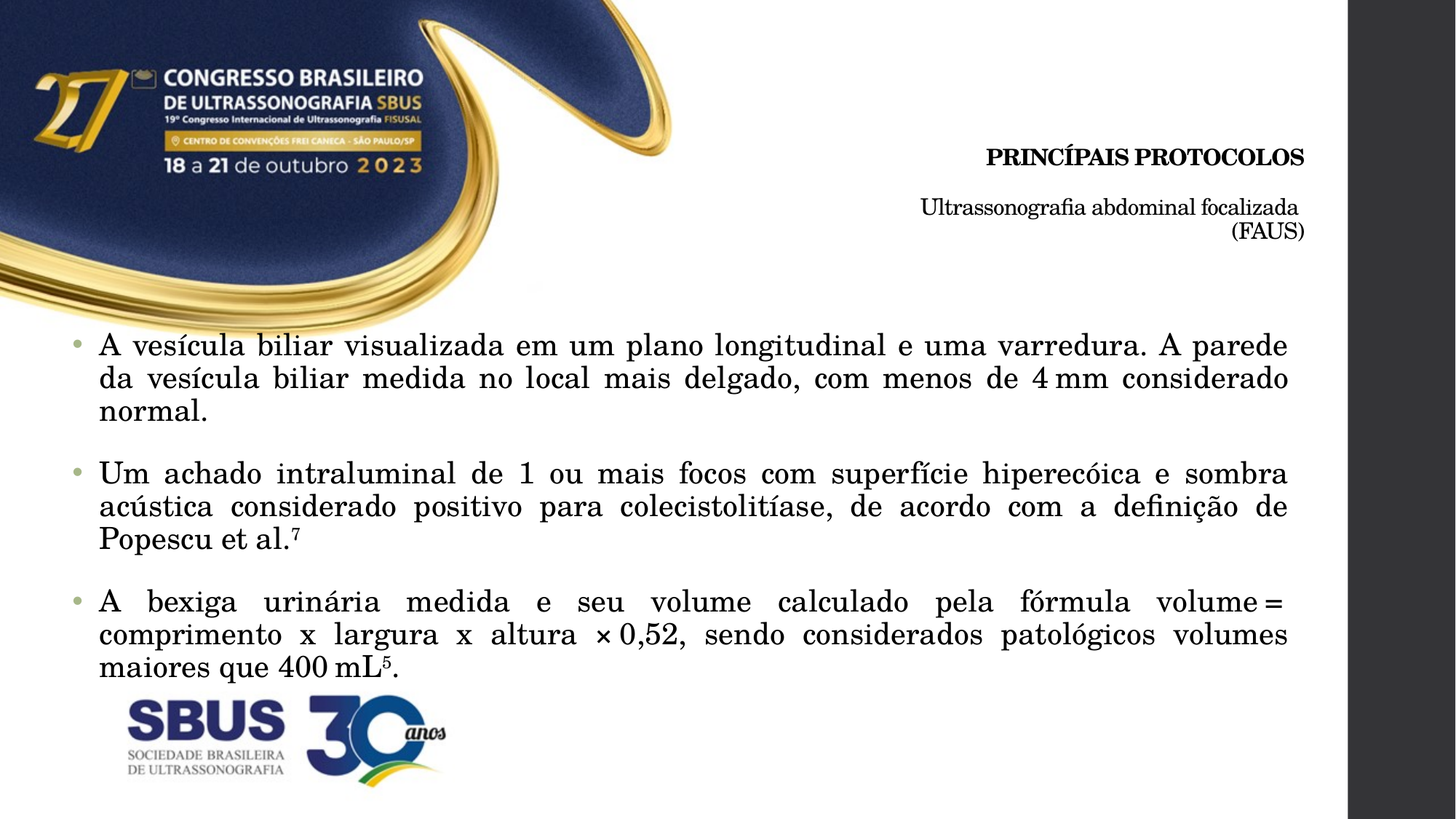

# PRINCÍPAIS PROTOCOLOS Ultrassonografia abdominal focalizada (FAUS)
A vesícula biliar visualizada em um plano longitudinal e uma varredura. A parede da vesícula biliar medida no local mais delgado, com menos de 4 mm considerado normal.

Um achado intraluminal de 1 ou mais focos com superfície hiperecóica e sombra acústica considerado positivo para colecistolitíase, de acordo com a definição de Popescu et al.7

A bexiga urinária medida e seu volume calculado pela fórmula volume = comprimento x largura x altura × 0,52, sendo considerados patológicos volumes maiores que 400 mL5.